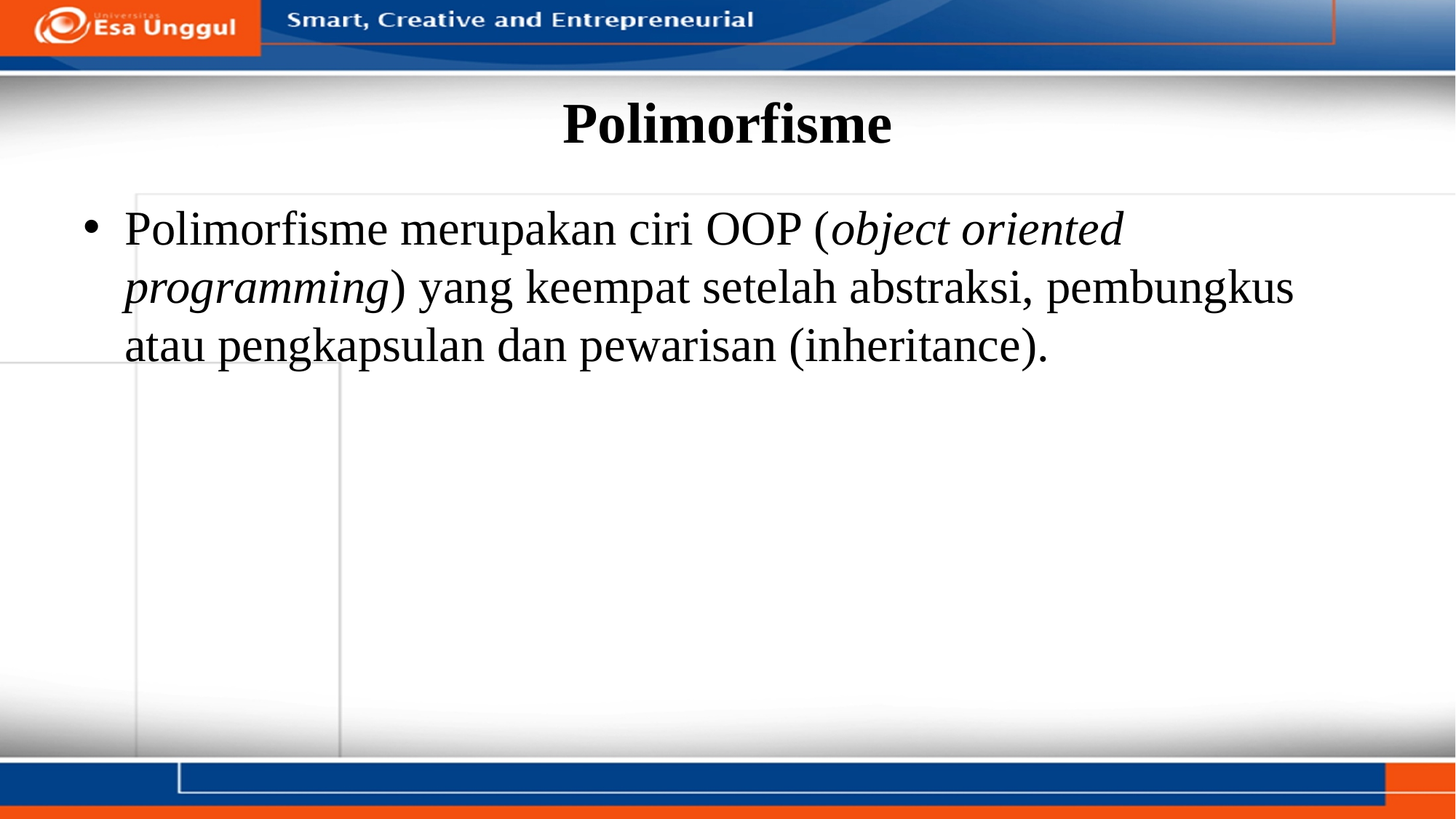

# Polimorfisme
Polimorfisme merupakan ciri OOP (object oriented programming) yang keempat setelah abstraksi, pembungkus atau pengkapsulan dan pewarisan (inheritance).